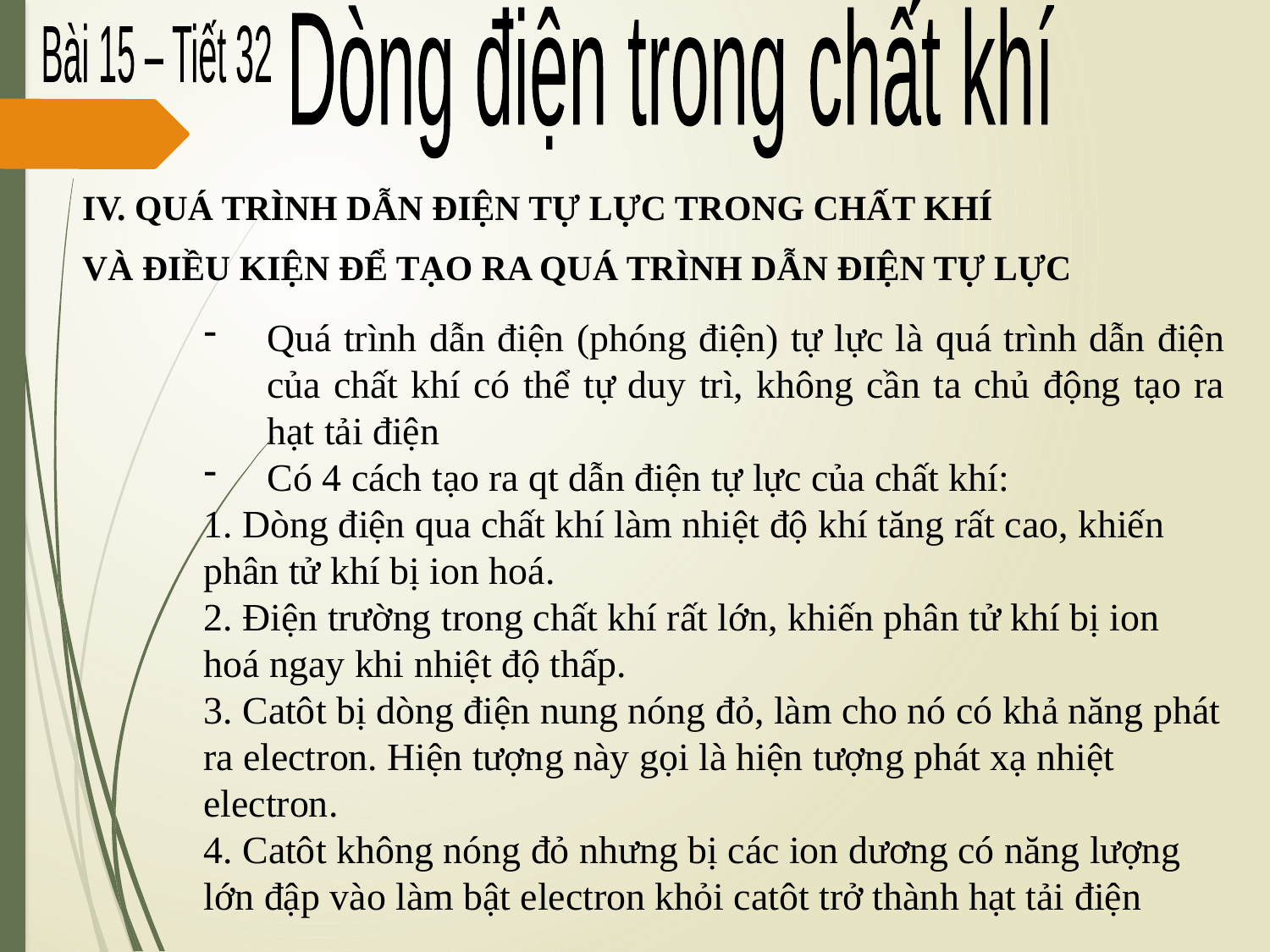

Dòng điện trong chất khí
Bài 15 – Tiết 32
IV. QUÁ TRÌNH DẪN ĐIỆN TỰ LỰC TRONG CHẤT KHÍ
VÀ ĐIỀU KIỆN ĐỂ TẠO RA QUÁ TRÌNH DẪN ĐIỆN TỰ LỰC

Quá trình dẫn điện (phóng điện) tự lực là quá trình dẫn điện của chất khí có thể tự duy trì, không cần ta chủ động tạo ra hạt tải điện
Có 4 cách tạo ra qt dẫn điện tự lực của chất khí:
1. Dòng điện qua chất khí làm nhiệt độ khí tăng rất cao, khiến phân tử khí bị ion hoá.
2. Điện trường trong chất khí rất lớn, khiến phân tử khí bị ion hoá ngay khi nhiệt độ thấp.
3. Catôt bị dòng điện nung nóng đỏ, làm cho nó có khả năng phát ra electron. Hiện tượng này gọi là hiện tượng phát xạ nhiệt electron.
4. Catôt không nóng đỏ nhưng bị các ion dương có năng lượng lớn đập vào làm bật electron khỏi catôt trở thành hạt tải điện